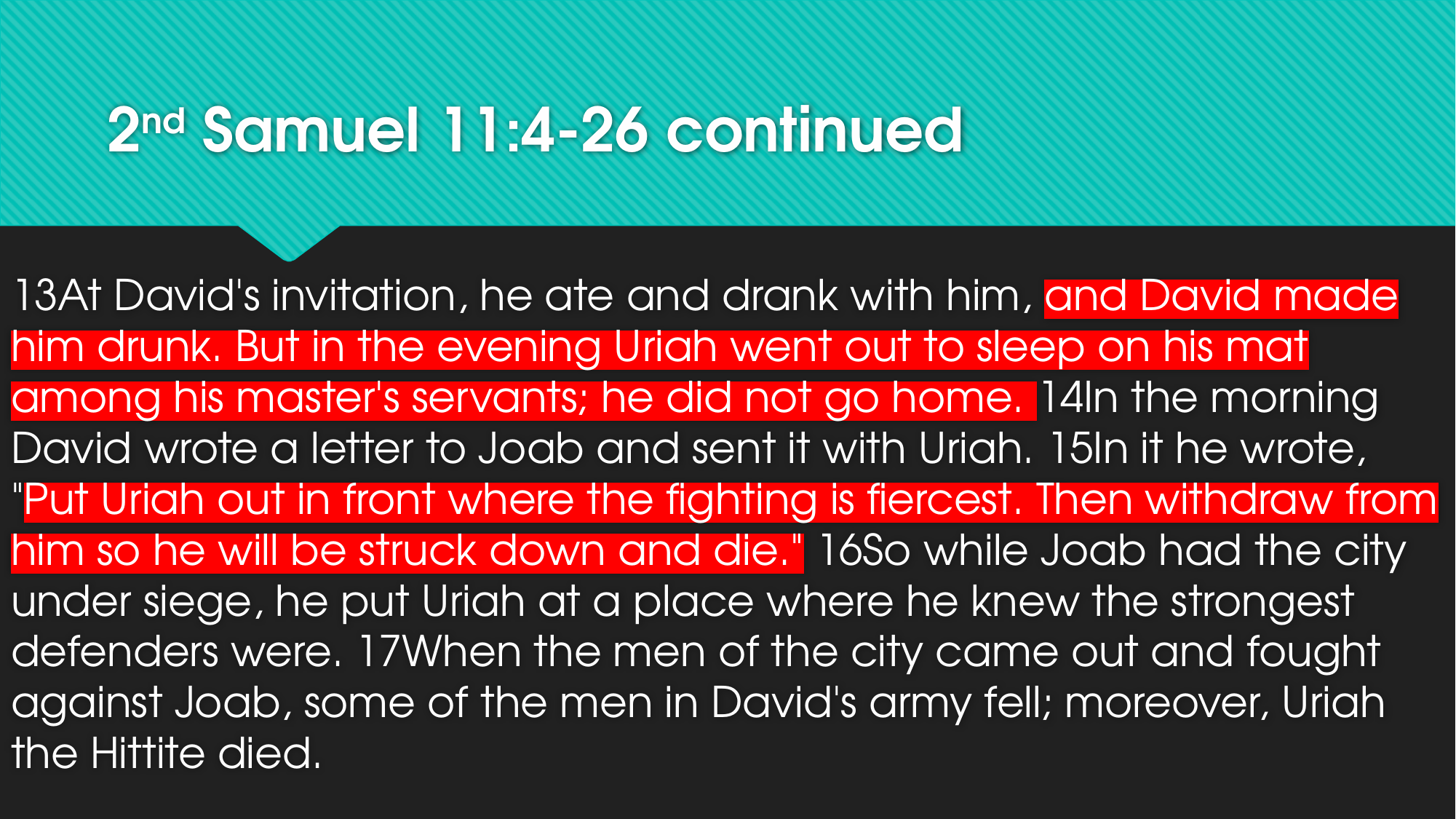

# 2nd Samuel 11:4-26 continued
13At David's invitation, he ate and drank with him, and David made him drunk. But in the evening Uriah went out to sleep on his mat among his master's servants; he did not go home. 14In the morning David wrote a letter to Joab and sent it with Uriah. 15In it he wrote, "Put Uriah out in front where the fighting is fiercest. Then withdraw from him so he will be struck down and die." 16So while Joab had the city under siege, he put Uriah at a place where he knew the strongest defenders were. 17When the men of the city came out and fought against Joab, some of the men in David's army fell; moreover, Uriah the Hittite died.